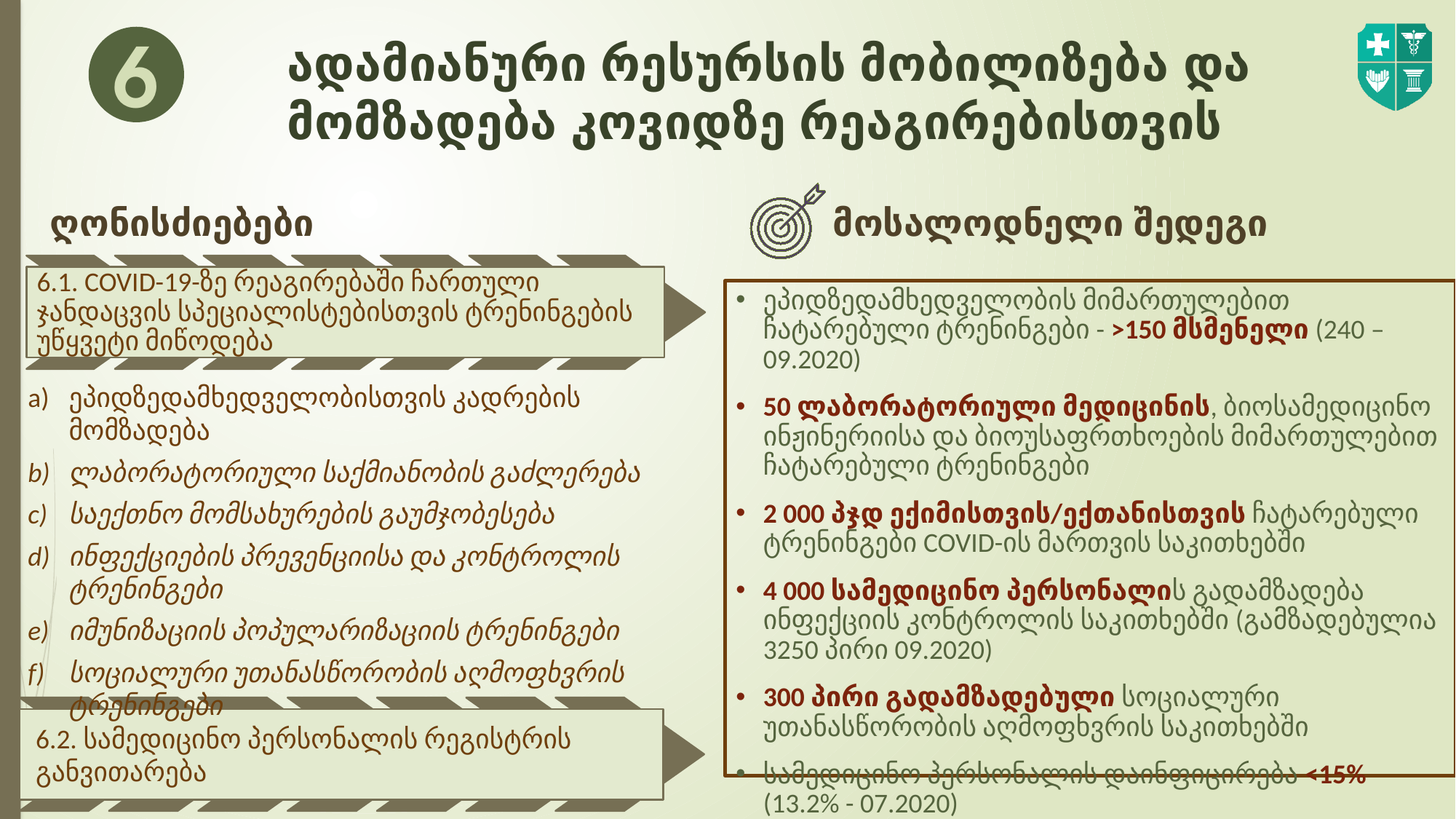

6
# ადამიანური რესურსის მობილიზება და მომზადება კოვიდზე რეაგირებისთვის

ღონისძიებები
მოსალოდნელი შედეგი

6.1. COVID-19-ზე რეაგირებაში ჩართული ჯანდაცვის სპეციალისტებისთვის ტრენინგების უწყვეტი მიწოდება
ეპიდზედამხედველობის მიმართულებით ჩატარებული ტრენინგები - >150 მსმენელი (240 – 09.2020)
50 ლაბორატორიული მედიცინის, ბიოსამედიცინო ინჟინერიისა და ბიოუსაფრთხოების მიმართულებით ჩატარებული ტრენინგები
2 000 პჯდ ექიმისთვის/ექთანისთვის ჩატარებული ტრენინგები COVID-ის მართვის საკითხებში
4 000 სამედიცინო პერსონალის გადამზადება ინფექციის კონტროლის საკითხებში (გამზადებულია 3250 პირი 09.2020)
300 პირი გადამზადებული სოციალური უთანასწორობის აღმოფხვრის საკითხებში
სამედიცინო პერსონალის დაინფიცირება <15% (13.2% - 07.2020)

ეპიდზედამხედველობისთვის კადრების მომზადება
ლაბორატორიული საქმიანობის გაძლერება
საექთნო მომსახურების გაუმჯობესება
ინფექციების პრევენციისა და კონტროლის ტრენინგები
იმუნიზაციის პოპულარიზაციის ტრენინგები
სოციალური უთანასწორობის აღმოფხვრის ტრენინგები

6.2. სამედიცინო პერსონალის რეგისტრის განვითარება